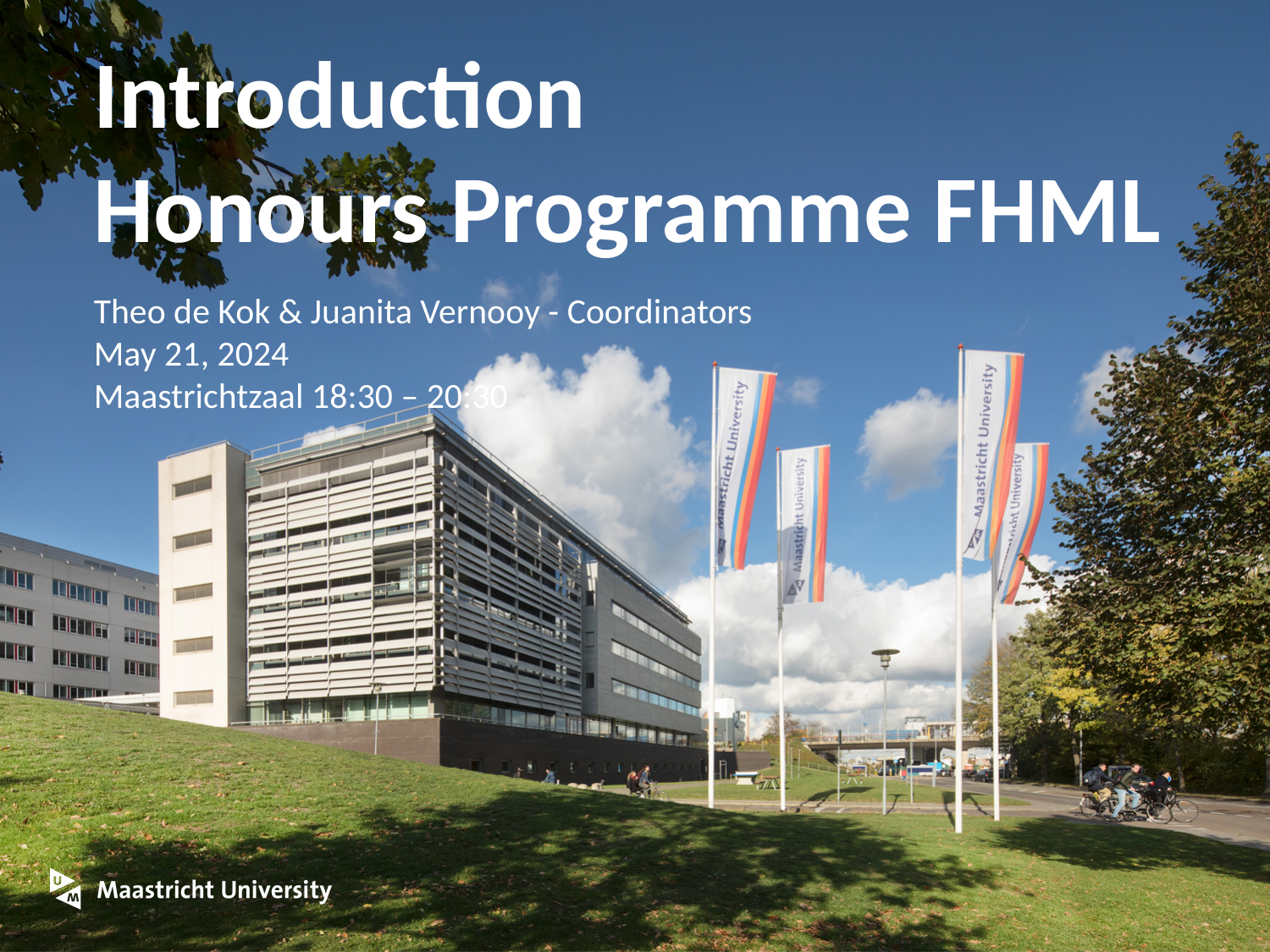

# Introduction Honours Programme FHML
Theo de Kok & Juanita Vernooy - Coordinators
May 21, 2024
Maastrichtzaal 18:30 – 20:30